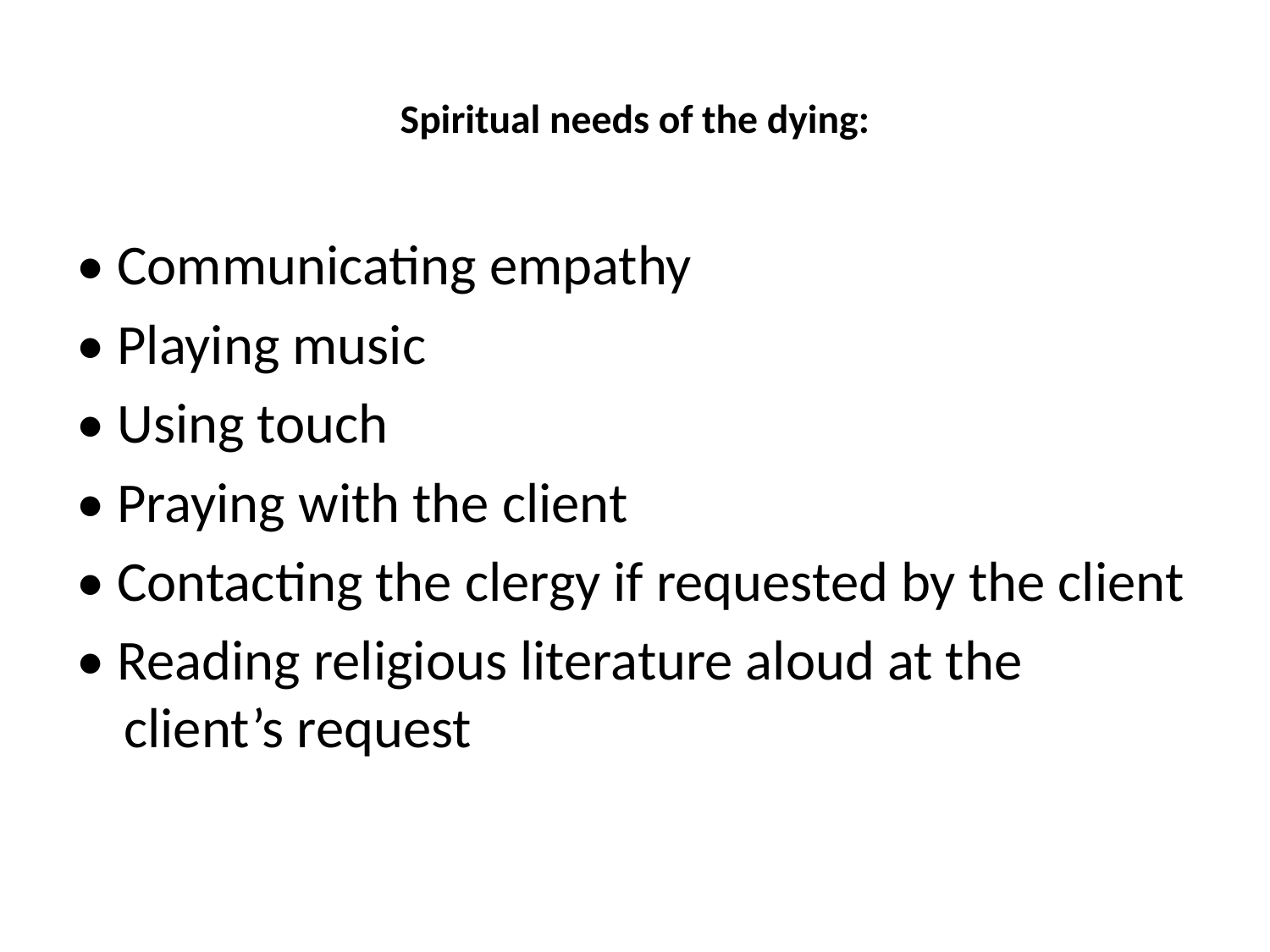

# Spiritual needs of the dying:
• Communicating empathy
• Playing music
• Using touch
• Praying with the client
• Contacting the clergy if requested by the client
• Reading religious literature aloud at the client’s request